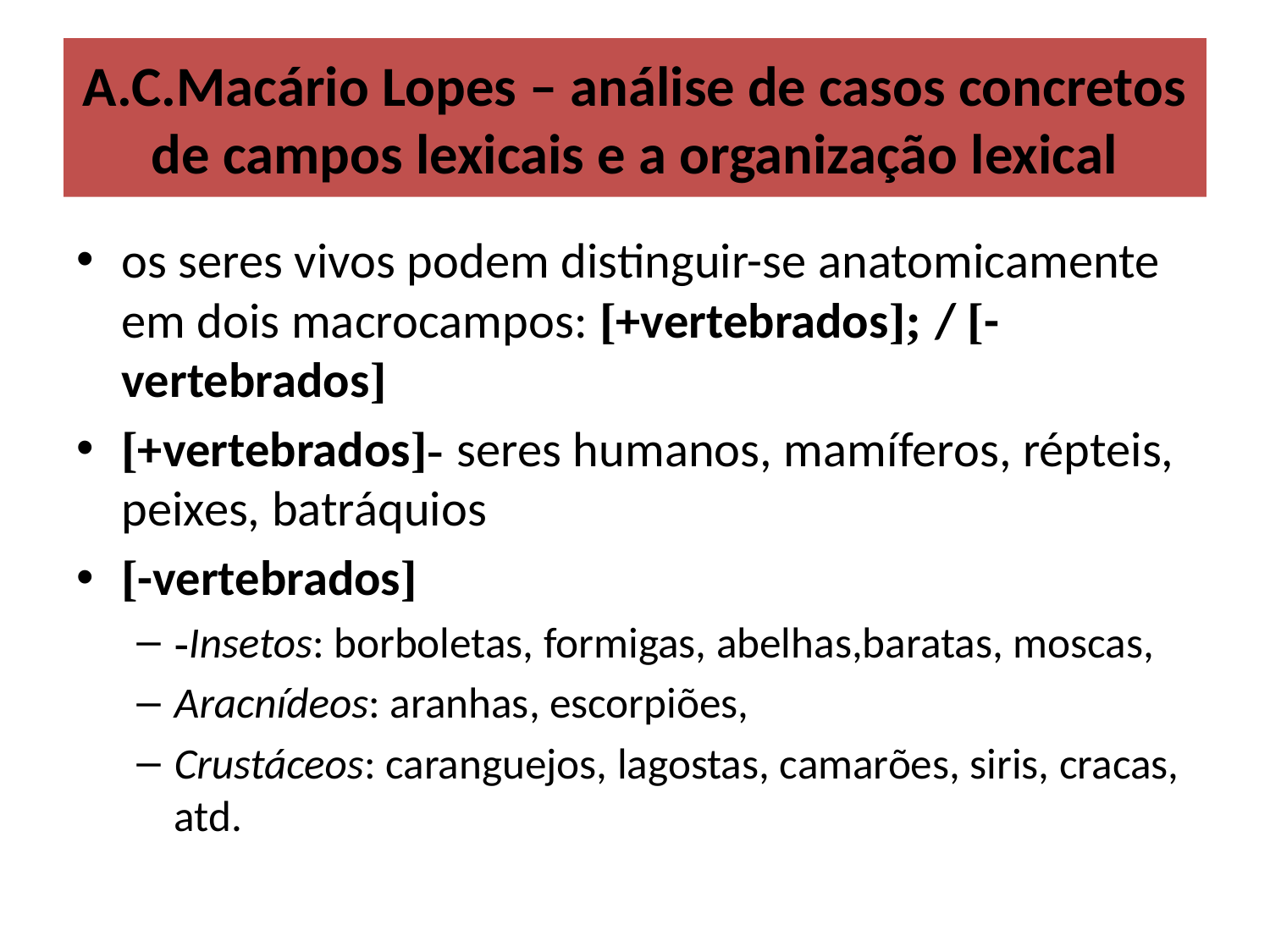

# A.C.Macário Lopes – análise de casos concretos de campos lexicais e a organização lexical
os seres vivos podem distinguir-se anatomicamente em dois macrocampos: [+vertebrados]; / [-vertebrados]
[+vertebrados]- seres humanos, mamíferos, répteis, peixes, batráquios
[-vertebrados]
-Insetos: borboletas, formigas, abelhas,baratas, moscas,
Aracnídeos: aranhas, escorpiões,
Crustáceos: caranguejos, lagostas, camarões, siris, cracas, atd.